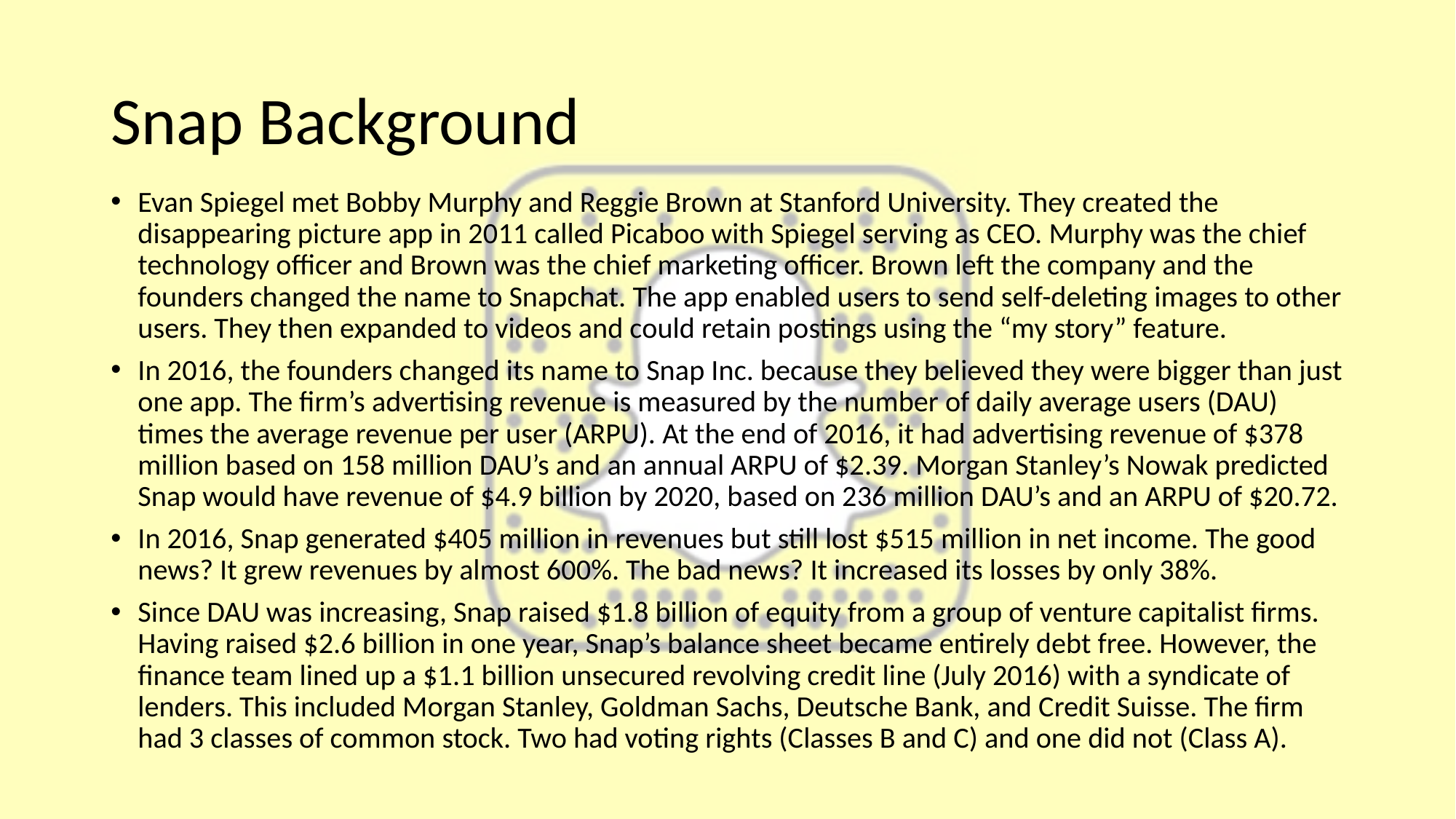

# Snap Background
Evan Spiegel met Bobby Murphy and Reggie Brown at Stanford University. They created the disappearing picture app in 2011 called Picaboo with Spiegel serving as CEO. Murphy was the chief technology officer and Brown was the chief marketing officer. Brown left the company and the founders changed the name to Snapchat. The app enabled users to send self-deleting images to other users. They then expanded to videos and could retain postings using the “my story” feature.
In 2016, the founders changed its name to Snap Inc. because they believed they were bigger than just one app. The firm’s advertising revenue is measured by the number of daily average users (DAU) times the average revenue per user (ARPU). At the end of 2016, it had advertising revenue of $378 million based on 158 million DAU’s and an annual ARPU of $2.39. Morgan Stanley’s Nowak predicted Snap would have revenue of $4.9 billion by 2020, based on 236 million DAU’s and an ARPU of $20.72.
In 2016, Snap generated $405 million in revenues but still lost $515 million in net income. The good news? It grew revenues by almost 600%. The bad news? It increased its losses by only 38%.
Since DAU was increasing, Snap raised $1.8 billion of equity from a group of venture capitalist firms. Having raised $2.6 billion in one year, Snap’s balance sheet became entirely debt free. However, the finance team lined up a $1.1 billion unsecured revolving credit line (July 2016) with a syndicate of lenders. This included Morgan Stanley, Goldman Sachs, Deutsche Bank, and Credit Suisse. The firm had 3 classes of common stock. Two had voting rights (Classes B and C) and one did not (Class A).